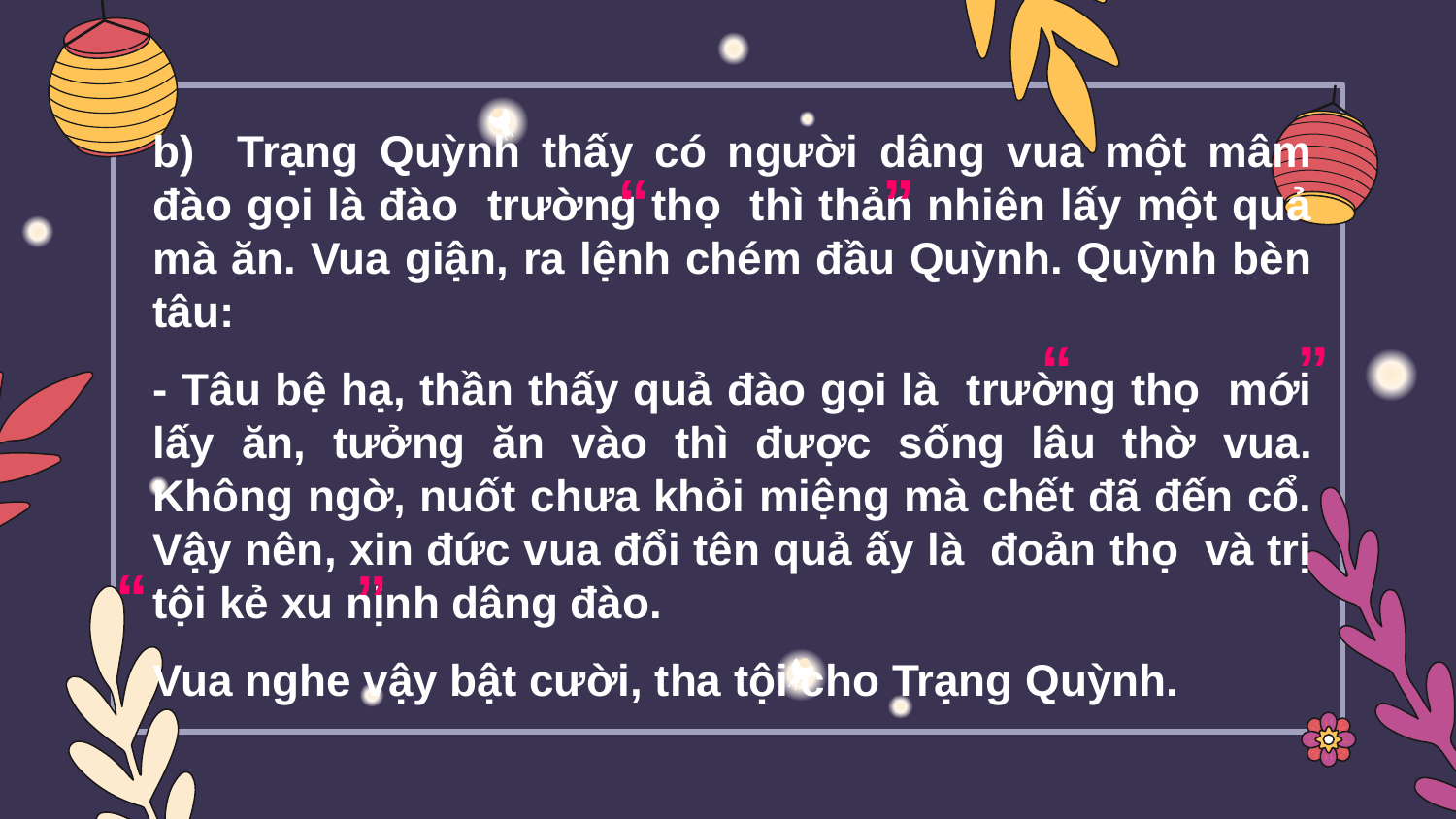

b)  Trạng Quỳnh thấy có người dâng vua một mâm đào gọi là đào  trường thọ  thì thản nhiên lấy một quả mà ăn. Vua giận, ra lệnh chém đầu Quỳnh. Quỳnh bèn tâu:
- Tâu bệ hạ, thần thấy quả đào gọi là  trường thọ  mới lấy ăn, tưởng ăn vào thì được sống lâu thờ vua. Không ngờ, nuốt chưa khỏi miệng mà chết đã đến cổ. Vậy nên, xin đức vua đổi tên quả ấy là  đoản thọ  và trị tội kẻ xu nịnh dâng đào.
Vua nghe vậy bật cười, tha tội cho Trạng Quỳnh.
“
”
“
”
“
”